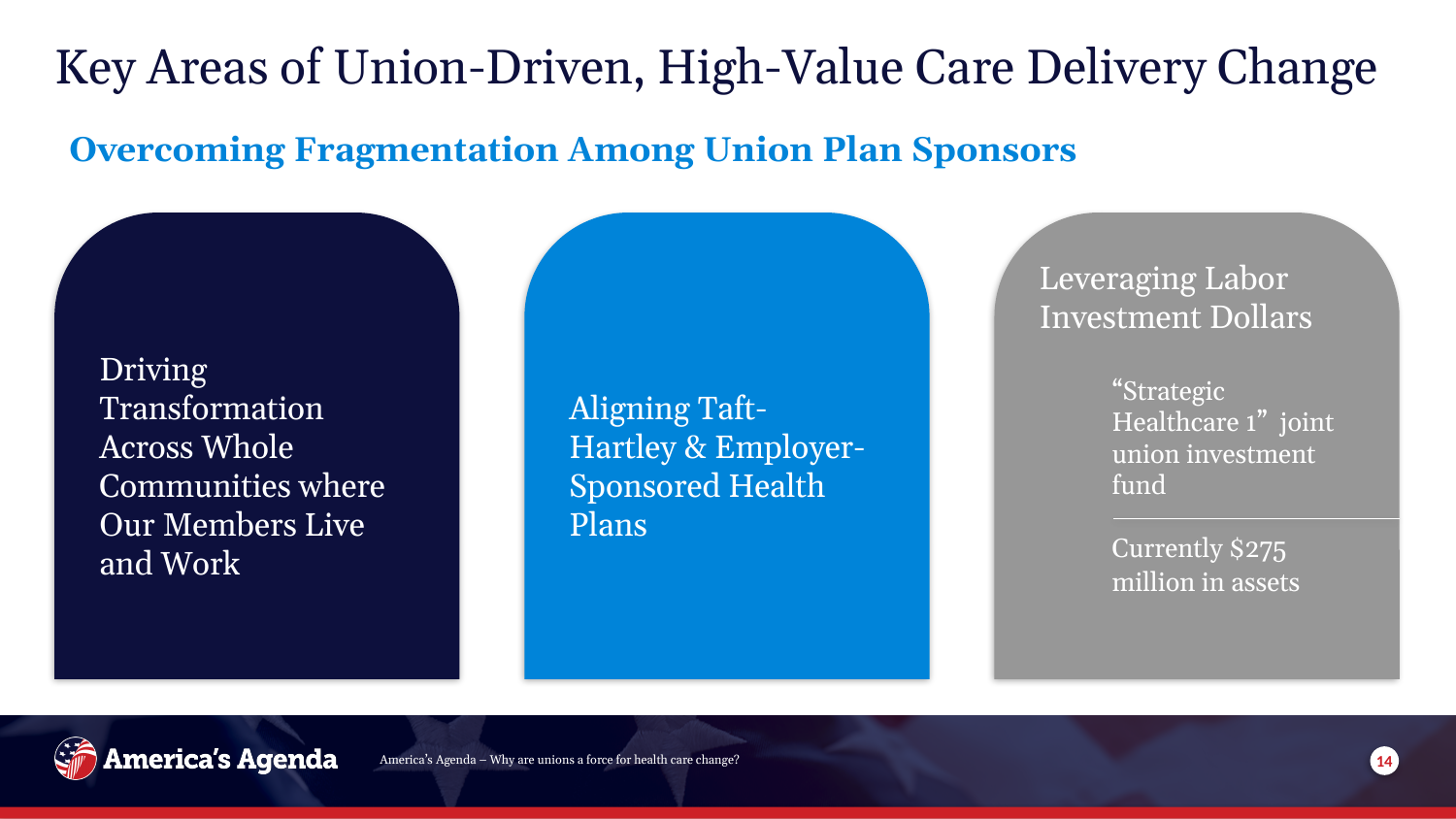

# Key Areas of Union-Driven, High-Value Care Delivery Change
Overcoming Fragmentation Among Union Plan Sponsors
Driving Transformation Across Whole Communities where Our Members Live and Work
Aligning Taft-Hartley & Employer-Sponsored Health Plans
Leveraging Labor Investment Dollars

“Strategic Healthcare 1”  joint union investment fund

Currently $275 million in assets

America’s Agenda – Why are unions a force for health care change?